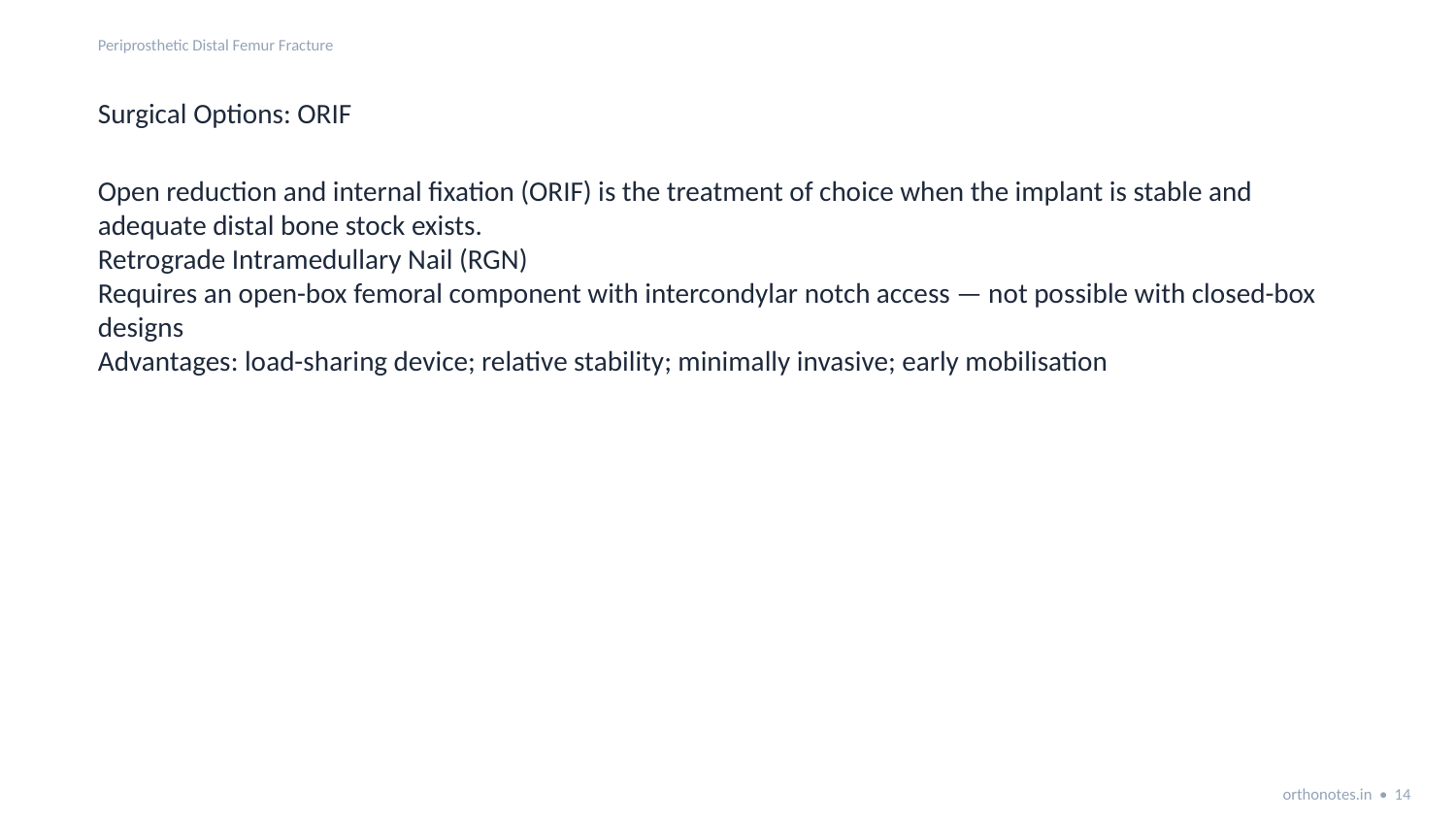

Periprosthetic Distal Femur Fracture
Surgical Options: ORIF
Open reduction and internal fixation (ORIF) is the treatment of choice when the implant is stable and adequate distal bone stock exists.
Retrograde Intramedullary Nail (RGN)
Requires an open-box femoral component with intercondylar notch access — not possible with closed-box designs
Advantages: load-sharing device; relative stability; minimally invasive; early mobilisation
orthonotes.in  •  14